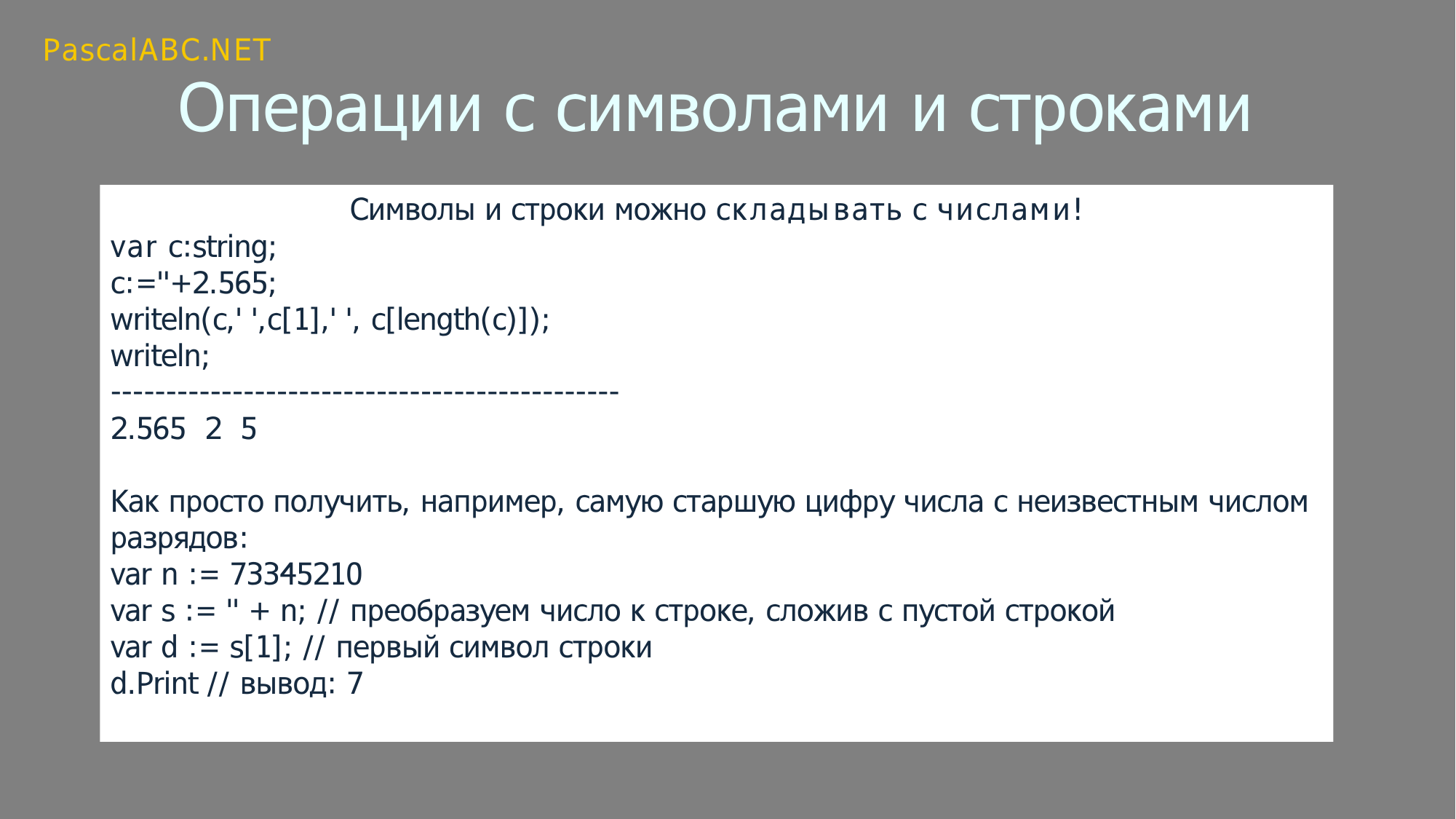

PascalABC.NET
Операции с символами и строками
Символы и строки можно складывать с числами!
var c:string;
c:=''+2.565;
writeln(c,' ',c[1],' ', c[length(c)]);
writeln;
----------------------------------------------
2.565  2  5

Как просто получить, например, самую старшую цифру числа с неизвестным числом разрядов:
var n := 73345210
var s := '' + n; // преобразуем число к строке, сложив с пустой строкой
var d := s[1]; // первый символ строки
d.Print // вывод: 7